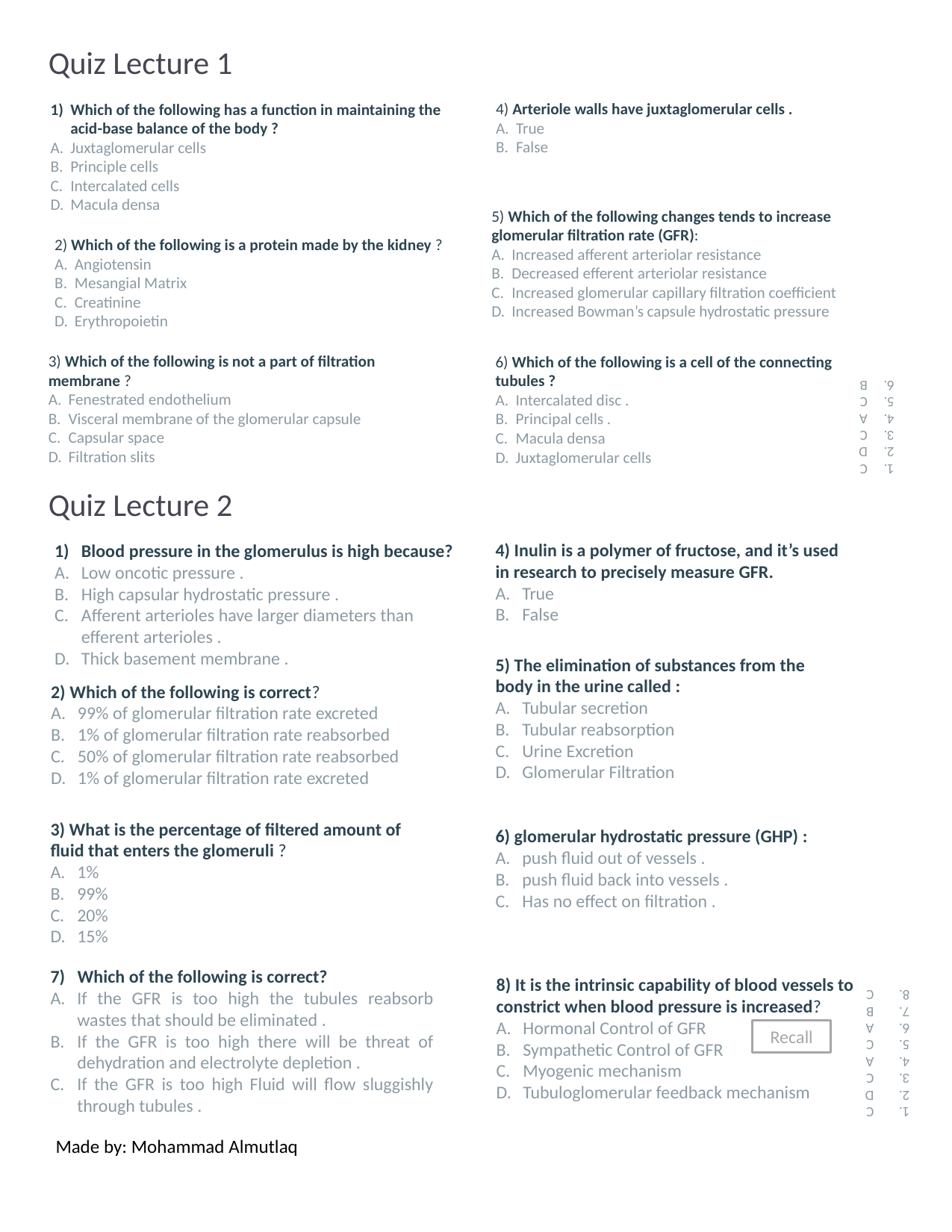

Quiz Lecture 1
4) Arteriole walls have juxtaglomerular cells .
True
False
Which of the following has a function in maintaining the acid-base balance of the body ?
Juxtaglomerular cells
Principle cells
Intercalated cells
Macula densa
5) Which of the following changes tends to increase glomerular filtration rate (GFR):
Increased afferent arteriolar resistance
Decreased efferent arteriolar resistance
Increased glomerular capillary filtration coefficient
Increased Bowman’s capsule hydrostatic pressure
2) Which of the following is a protein made by the kidney ?
Angiotensin
Mesangial Matrix
Creatinine
Erythropoietin
3) Which of the following is not a part of filtration membrane ?
Fenestrated endothelium
Visceral membrane of the glomerular capsule
Capsular space
Filtration slits
6) Which of the following is a cell of the connecting tubules ?
Intercalated disc .
Principal cells .
Macula densa
Juxtaglomerular cells
C
D
C
A
C
B
Quiz Lecture 2
4) Inulin is a polymer of fructose, and it’s used in research to precisely measure GFR.
True
False
Blood pressure in the glomerulus is high because?
Low oncotic pressure .
High capsular hydrostatic pressure .
Afferent arterioles have larger diameters than efferent arterioles .
Thick basement membrane .
5) The elimination of substances from the body in the urine called :
Tubular secretion
Tubular reabsorption
Urine Excretion
Glomerular Filtration
2) Which of the following is correct?
99% of glomerular filtration rate excreted
1% of glomerular filtration rate reabsorbed
50% of glomerular filtration rate reabsorbed
1% of glomerular filtration rate excreted
3) What is the percentage of filtered amount of fluid that enters the glomeruli ?
1%
99%
20%
15%
6) glomerular hydrostatic pressure (GHP) :
push fluid out of vessels .
push fluid back into vessels .
Has no effect on filtration .
7)   Which of the following is correct?
If the GFR is too high the tubules reabsorb wastes that should be eliminated .
If the GFR is too high there will be threat of dehydration and electrolyte depletion .
If the GFR is too high Fluid will flow sluggishly through tubules .
C
D
C
A
C
A
B
C

8) It is the intrinsic capability of blood vessels to constrict when blood pressure is increased?
Hormonal Control of GFR
Sympathetic Control of GFR
Myogenic mechanism
Tubuloglomerular feedback mechanism
Recall
Made by: Mohammad Almutlaq